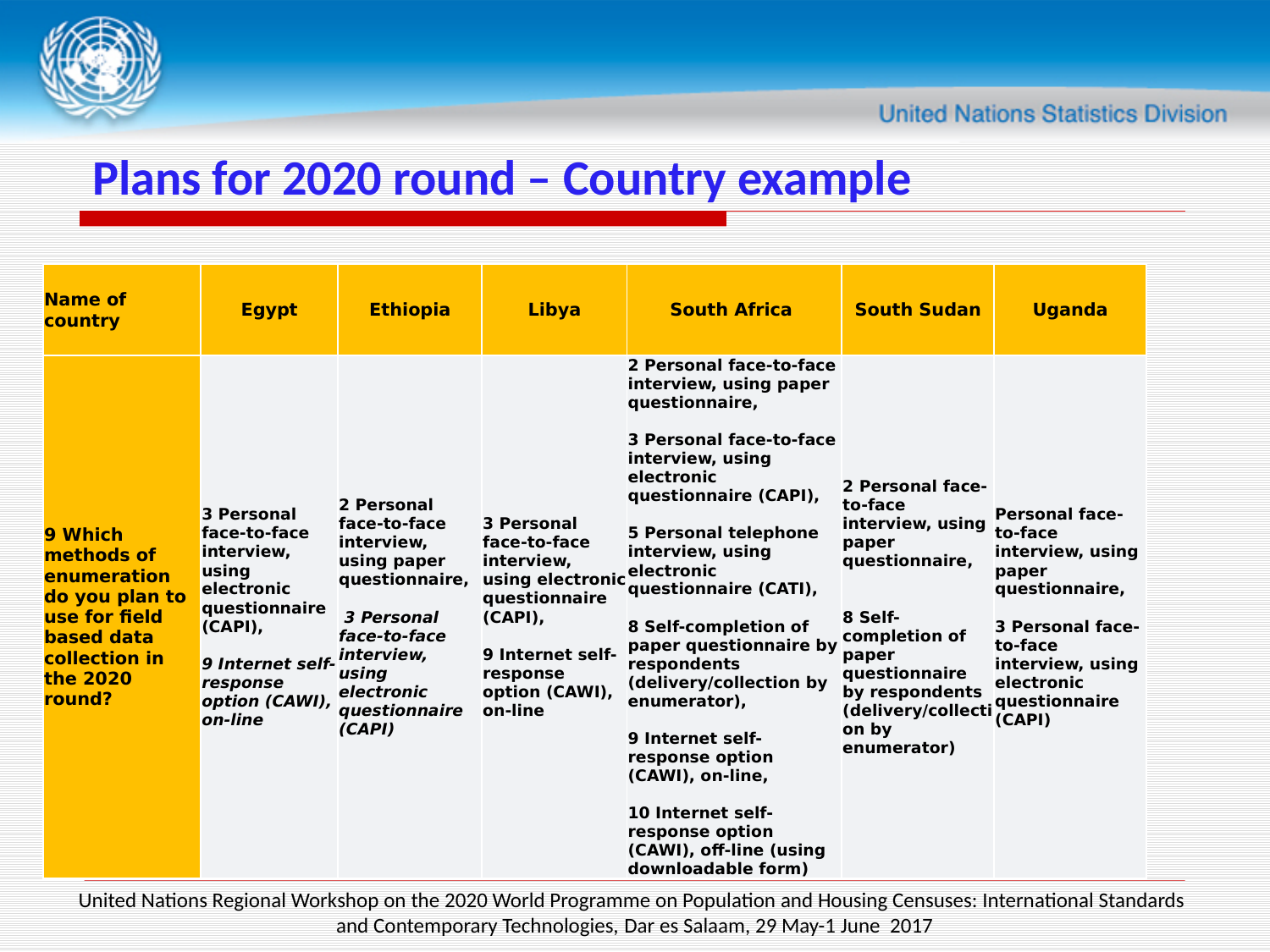

# Plans for 2020 round – Country example
| Name of country | Egypt | Ethiopia | Libya | South Africa | South Sudan | Uganda |
| --- | --- | --- | --- | --- | --- | --- |
| 9 Which methods of enumeration do you plan to use for field based data collection in the 2020 round? | 3 Personal face-to-face interview, using electronic questionnaire (CAPI), 9 Internet self-response option (CAWI), on-line | 2 Personal face-to-face interview, using paper questionnaire, 3 Personal face-to-face interview, using electronic questionnaire (CAPI) | 3 Personal face-to-face interview, using electronic questionnaire (CAPI), 9 Internet self-response option (CAWI), on-line | 2 Personal face-to-face interview, using paper questionnaire, 3 Personal face-to-face interview, using electronic questionnaire (CAPI), 5 Personal telephone interview, using electronic questionnaire (CATI), 8 Self-completion of paper questionnaire by respondents (delivery/collection by enumerator), 9 Internet self-response option (CAWI), on-line, 10 Internet self-response option (CAWI), off-line (using downloadable form) | 2 Personal face-to-face interview, using paper questionnaire, 8 Self-completion of paper questionnaire by respondents (delivery/collection by enumerator) | Personal face-to-face interview, using paper questionnaire, 3 Personal face-to-face interview, using electronic questionnaire (CAPI) |